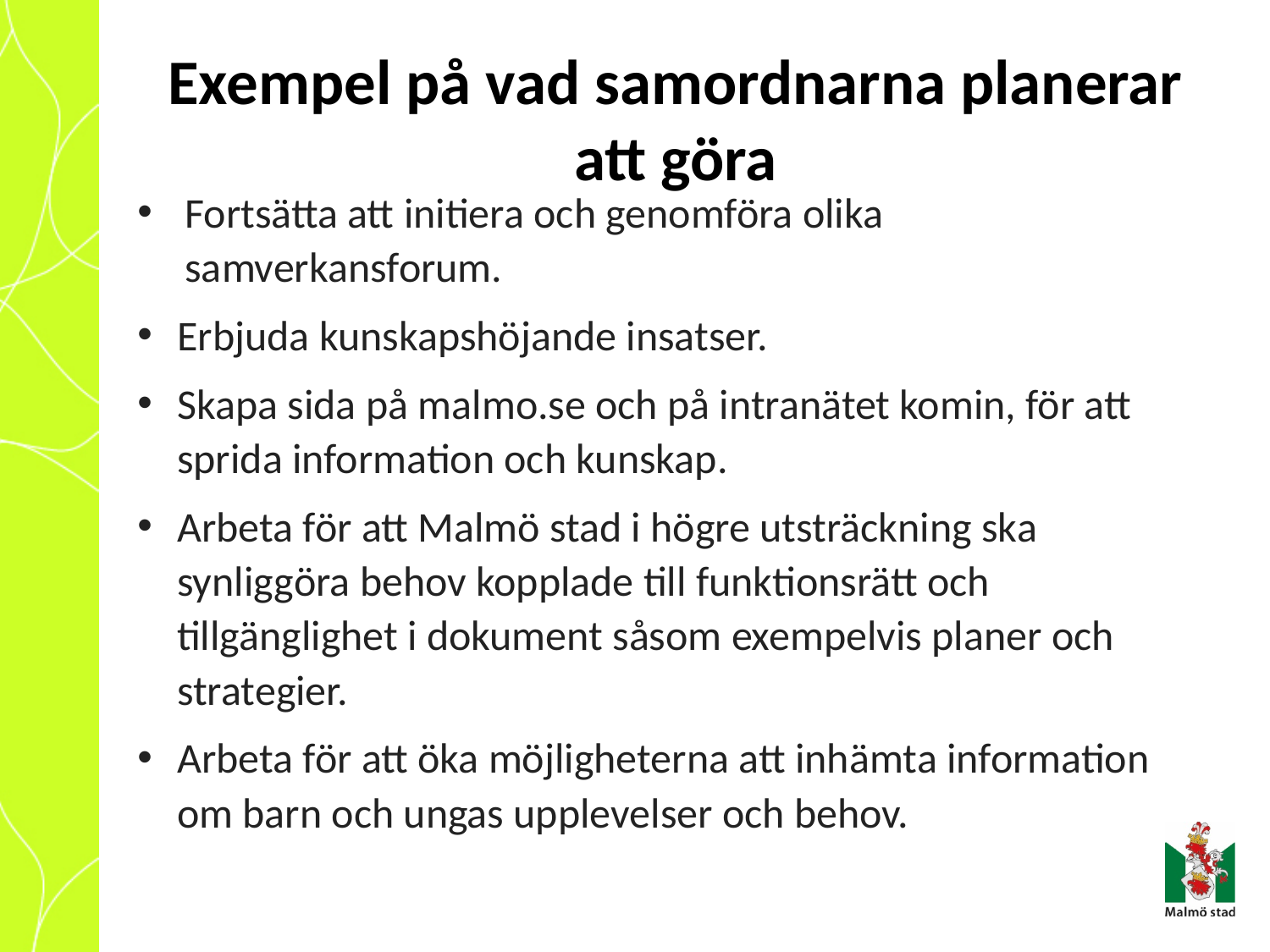

# Exempel på vad samordnarna planerar att göra
Fortsätta att initiera och genomföra olika samverkansforum.
Erbjuda kunskapshöjande insatser.
Skapa sida på malmo.se och på intranätet komin, för att sprida information och kunskap.
Arbeta för att Malmö stad i högre utsträckning ska synliggöra behov kopplade till funktionsrätt och tillgänglighet i dokument såsom exempelvis planer och strategier.
Arbeta för att öka möjligheterna att inhämta information om barn och ungas upplevelser och behov.